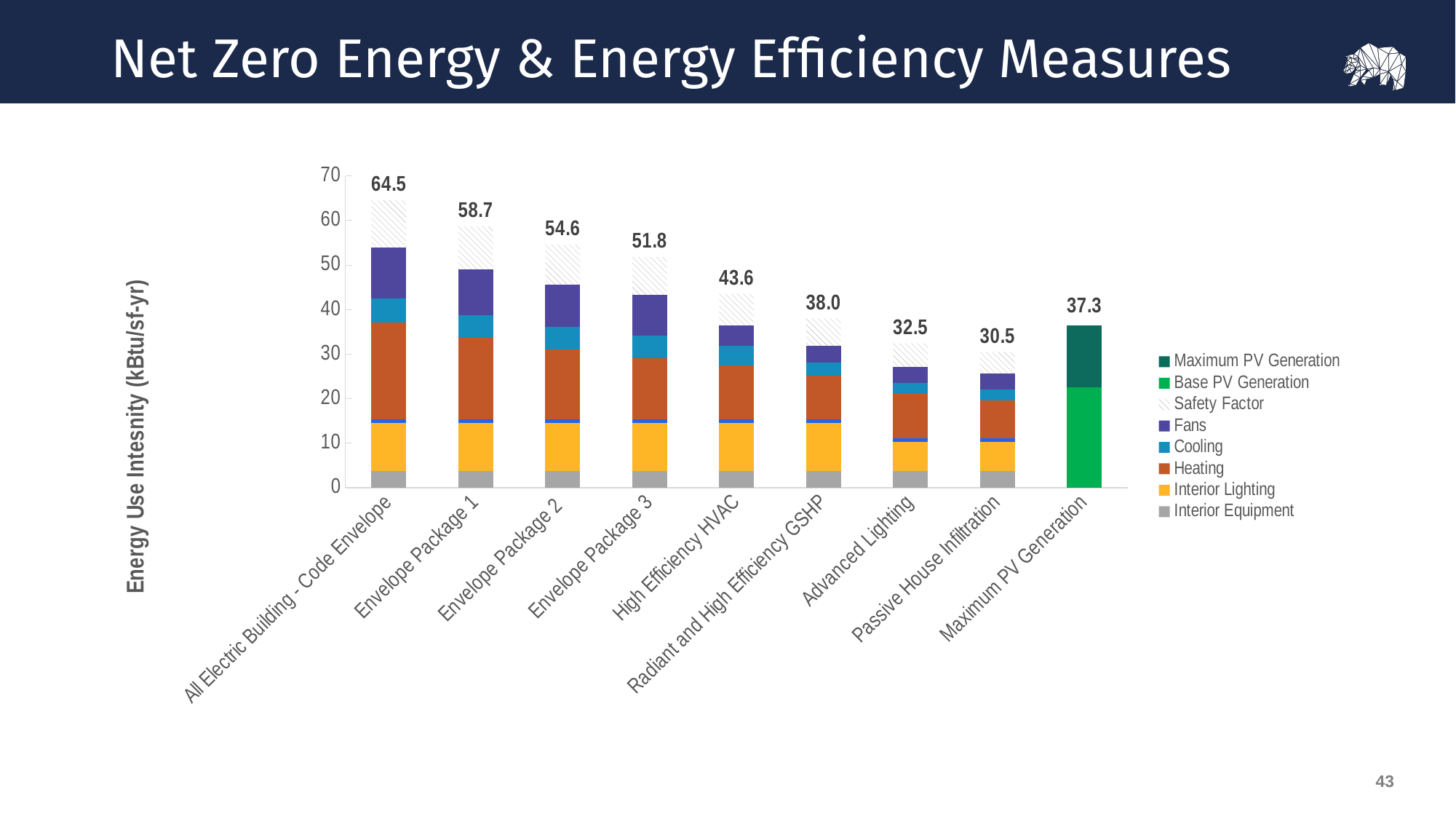

# Net Zero Energy & Energy Efficiency Measures

[unsupported chart]

43